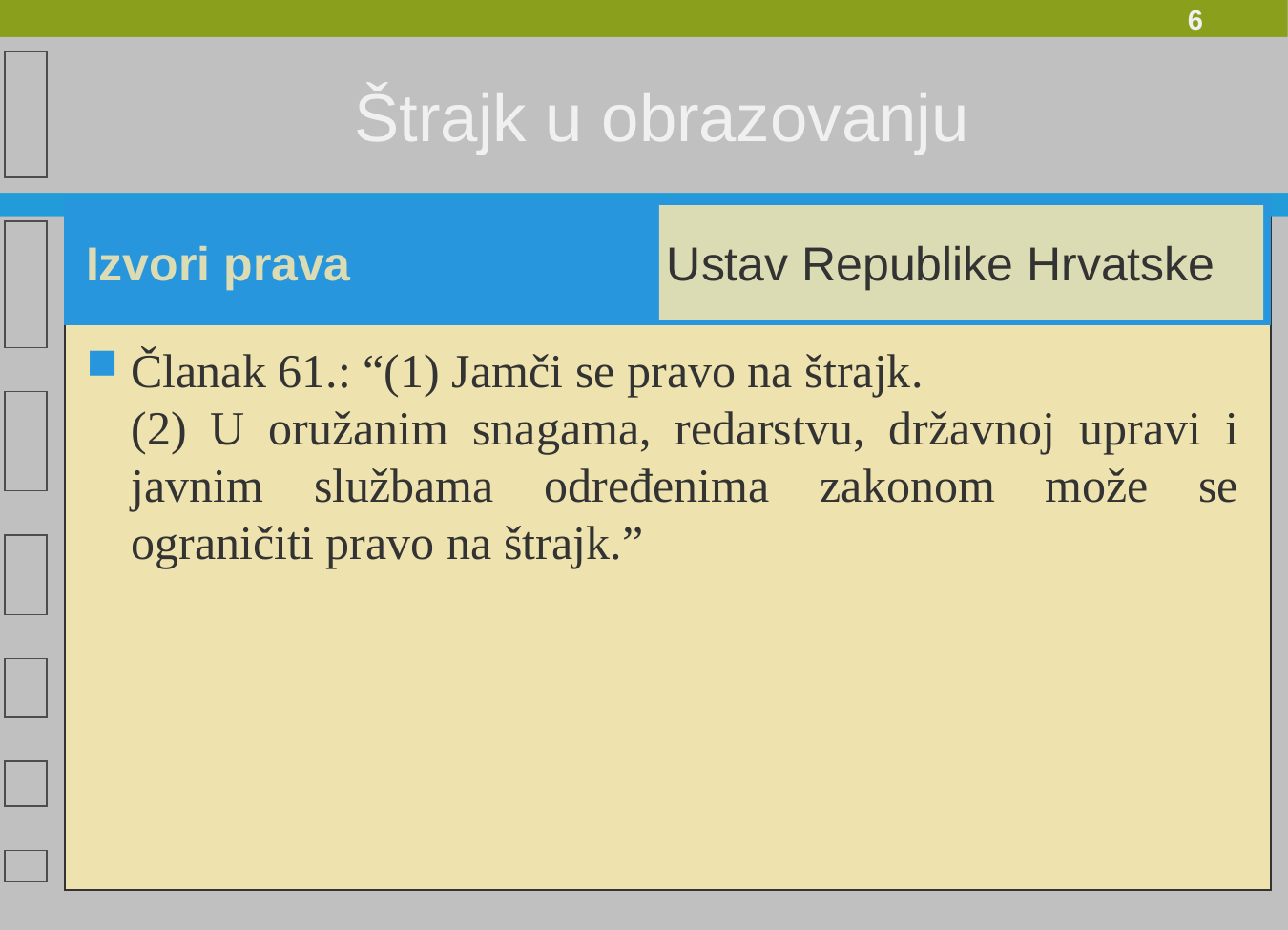

Štrajk u obrazovanju

Izvori prava
Ustav Republike Hrvatske

Članak 61.: “(1) Jamči se pravo na štrajk.
(2) U oružanim snagama, redarstvu, državnoj upravi i javnim službama određenima zakonom može se ograničiti pravo na štrajk.”